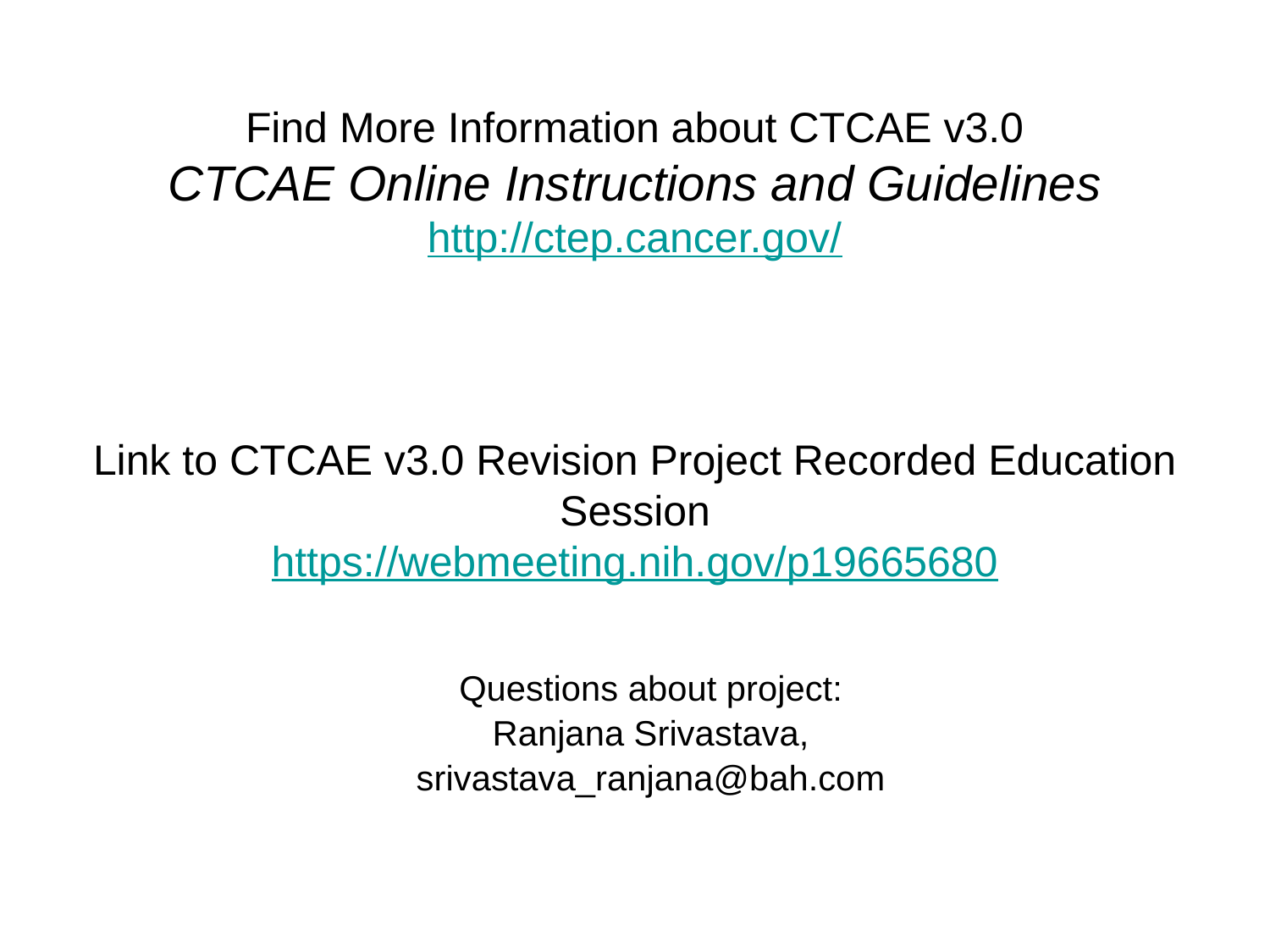

Find More Information about CTCAE v3.0
CTCAE Online Instructions and Guidelines
http://ctep.cancer.gov/

Link to CTCAE v3.0 Revision Project Recorded Education Session
https://webmeeting.nih.gov/p19665680

Questions about project:
Ranjana Srivastava,
srivastava_ranjana@bah.com